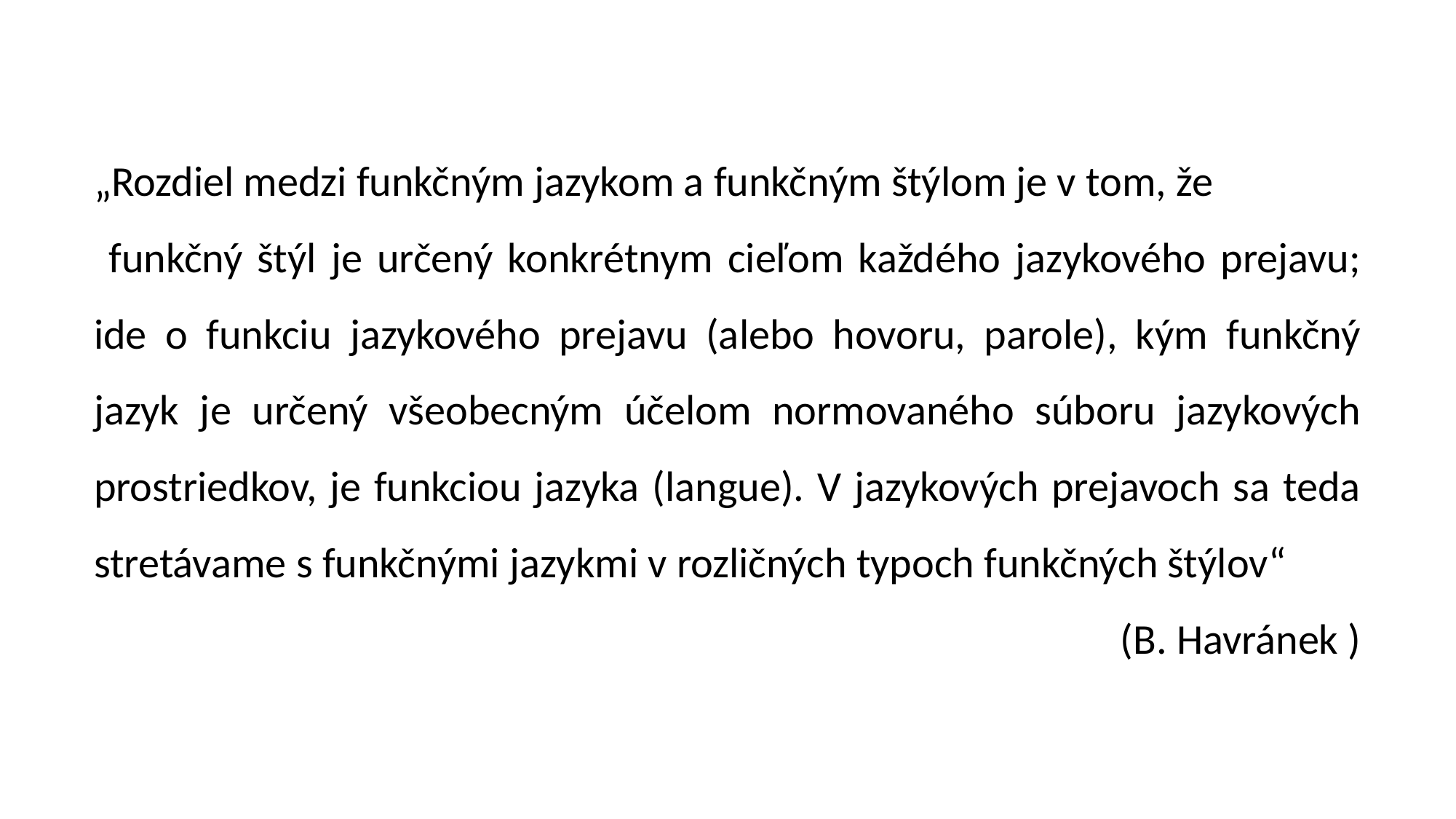

„Rozdiel medzi funkčným jazykom a funkčným štýlom je v tom, že
 funkčný štýl je určený konkrétnym cieľom každého jazykového prejavu; ide o funkciu jazykového prejavu (alebo hovoru, parole), kým funkčný jazyk je určený všeobecným účelom normovaného súboru jazykových prostriedkov, je funkciou jazyka (langue). V jazykových prejavoch sa teda stretávame s funkčnými jazykmi v rozličných typoch funkčných štýlov“
                                                                                (B. Havránek )